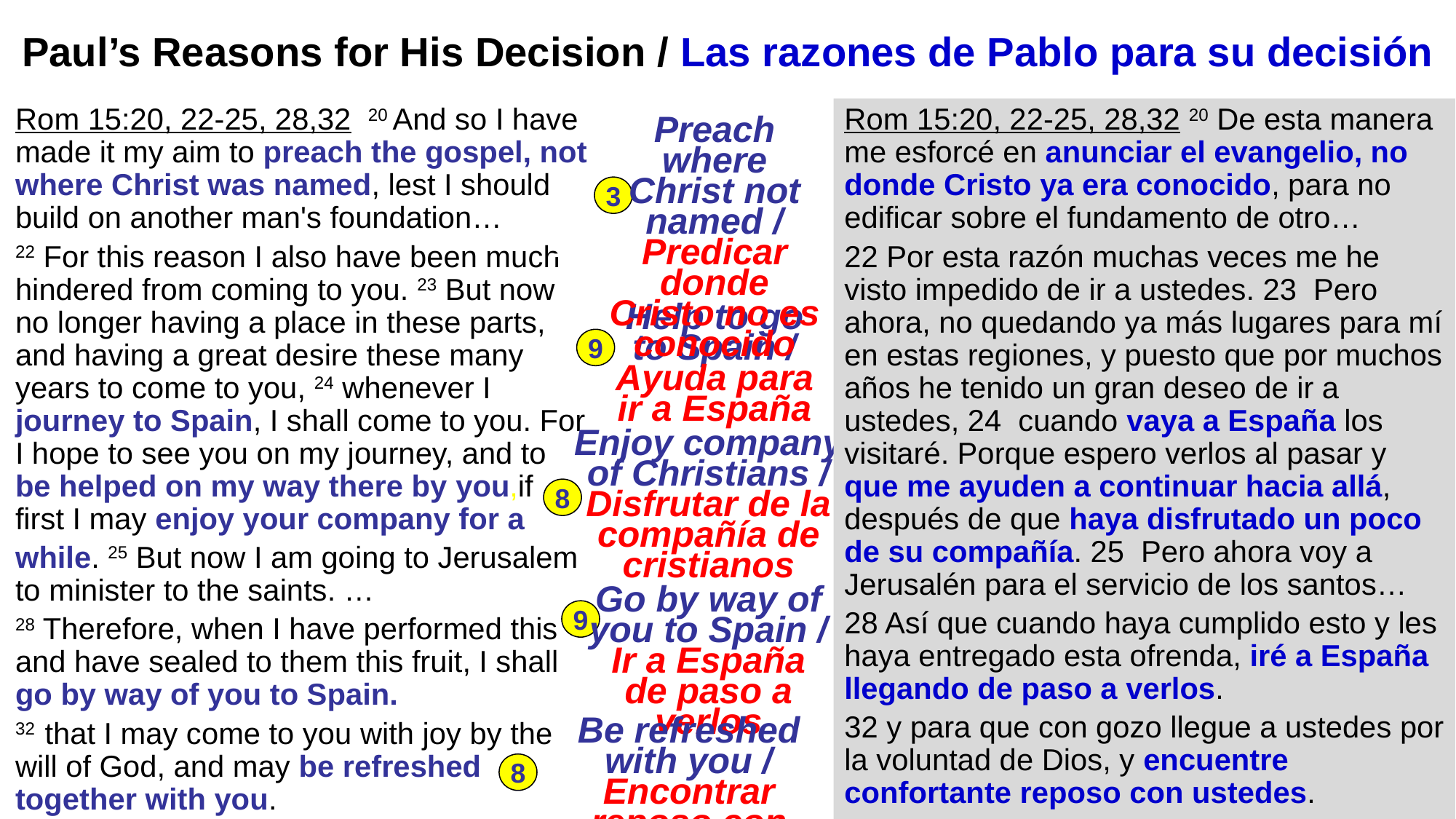

# Paul’s Reasons for His Decision / Las razones de Pablo para su decisión
Reasons to Go to Rome:
Rom 15:20, 22-25, 28,32  20 And so I have made it my aim to preach the gospel, not where Christ was named, lest I should build on another man's foundation…
22 For this reason I also have been much hindered from coming to you. 23 But now no longer having a place in these parts, and having a great desire these many years to come to you, 24 whenever I journey to Spain, I shall come to you. For I hope to see you on my journey, and to
be helped on my way there by you,if
first I may enjoy your company for a
while. 25 But now I am going to Jerusalem to minister to the saints. …
28 Therefore, when I have performed this and have sealed to them this fruit, I shall go by way of you to Spain.
32  that I may come to you with joy by the will of God, and may be refreshed together with you.

Rom 15:20, 22-25, 28,32 20 De esta manera me esforcé en anunciar el evangelio, no donde Cristo ya era conocido, para no edificar sobre el fundamento de otro…
22 Por esta razón muchas veces me he visto impedido de ir a ustedes. 23  Pero ahora, no quedando ya más lugares para mí en estas regiones, y puesto que por muchos años he tenido un gran deseo de ir a ustedes, 24  cuando vaya a España los visitaré. Porque espero verlos al pasar y que me ayuden a continuar hacia allá, después de que haya disfrutado un poco de su compañía. 25  Pero ahora voy a Jerusalén para el servicio de los santos…
28 Así que cuando haya cumplido esto y les haya entregado esta ofrenda, iré a España llegando de paso a verlos.
32 y para que con gozo llegue a ustedes por la voluntad de Dios, y encuentre confortante reposo con ustedes.

Preach where Christ not named / Predicar donde Cristo no es conocido
3

Help to go to Spain / Ayuda para ir a España
9
Enjoy company of Christians / Disfrutar de la compañía de cristianos

8

Go by way of you to Spain / Ir a España de paso a verlos
9

Be refreshed with you / Encontrar reposo con ustedes
8
7